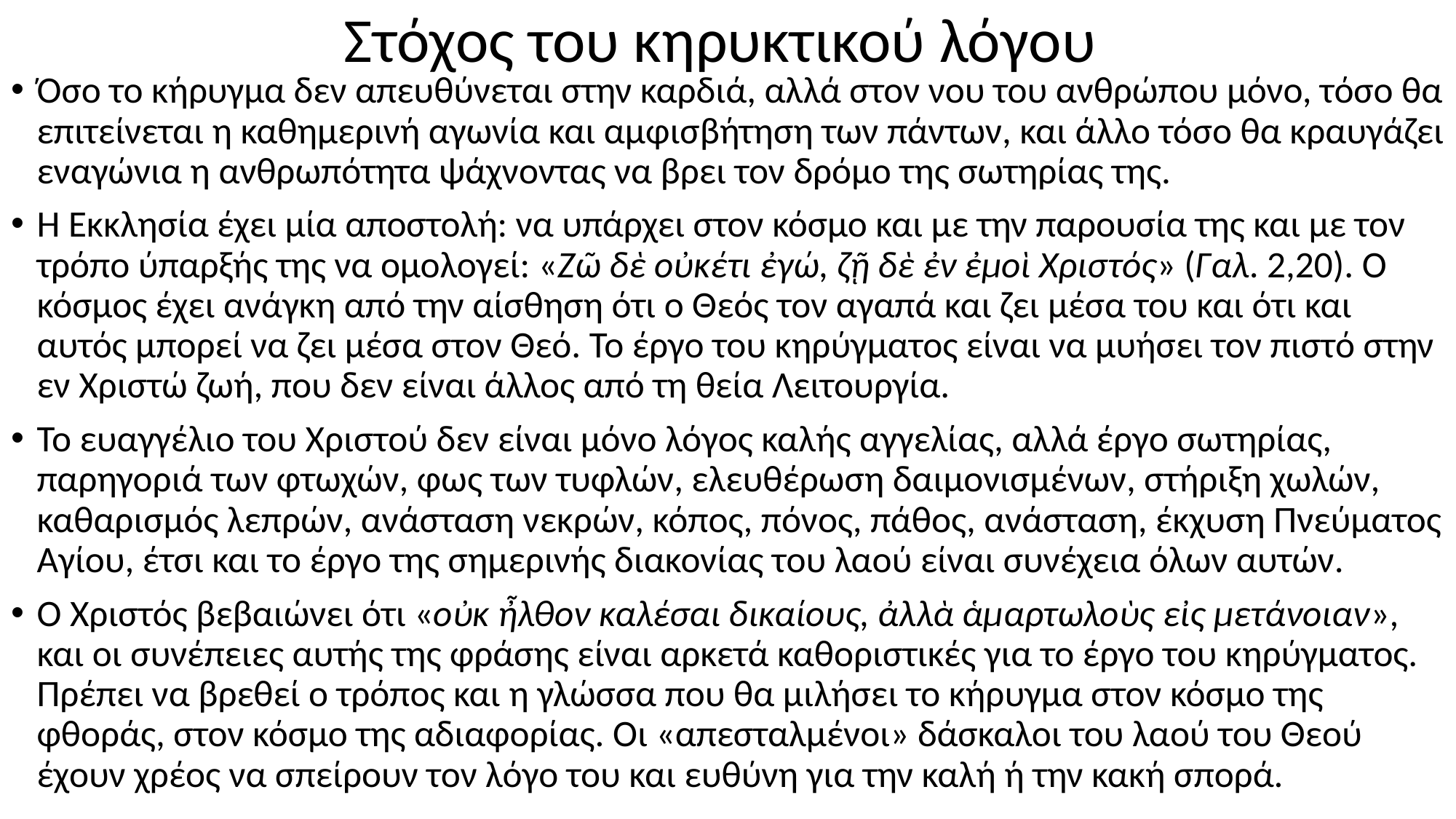

# Στόχος του κηρυκτικού λόγου
Όσο το κήρυγμα δεν απευθύνεται στην καρδιά, αλλά στον νου του ανθρώπου μόνο, τόσο θα επιτείνεται η καθημερινή αγωνία και αμφισβήτηση των πάντων, και άλλο τόσο θα κραυγάζει εναγώνια η ανθρωπότητα ψάχνοντας να βρει τον δρόμο της σωτηρίας της.
Η Εκκλησία έχει μία αποστολή: να υπάρχει στον κόσμο και με την παρουσία της και με τον τρόπο ύπαρξής της να ομολογεί: «Ζῶ δὲ οὐκέτι ἐγώ, ζῇ δὲ ἐν ἐμοὶ Χριστός» (Γαλ. 2,20). Ο κόσμος έχει ανάγκη από την αίσθηση ότι ο Θεός τον αγαπά και ζει μέσα του και ότι και αυτός μπορεί να ζει μέσα στον Θεό. Το έργο του κηρύγματος είναι να μυήσει τον πιστό στην εν Χριστώ ζωή, που δεν είναι άλλος από τη θεία Λειτουργία.
Το ευαγγέλιο του Χριστού δεν είναι μόνο λόγος καλής αγγελίας, αλλά έργο σωτηρίας, παρηγοριά των φτωχών, φως των τυφλών, ελευθέρωση δαιμονισμένων, στήριξη χωλών, καθαρισμός λεπρών, ανάσταση νεκρών, κόπος, πόνος, πάθος, ανάσταση, έκχυση Πνεύματος Αγίου, έτσι και το έργο της σημερινής διακονίας του λαού είναι συνέχεια όλων αυτών.
Ο Χριστός βεβαιώνει ότι «οὐκ ἦλθον καλέσαι δικαίους, ἀλλὰ ἁμαρτωλοὺς εἰς μετάνοιαν», και οι συνέπειες αυτής της φράσης είναι αρκετά καθοριστικές για το έργο του κηρύγματος. Πρέπει να βρεθεί ο τρόπος και η γλώσσα που θα μιλήσει το κήρυγμα στον κόσμο της φθοράς, στον κόσμο της αδιαφορίας. Οι «απεσταλμένοι» δάσκαλοι του λαού του Θεού έχουν χρέος να σπείρουν τον λόγο του και ευθύνη για την καλή ή την κακή σπορά.